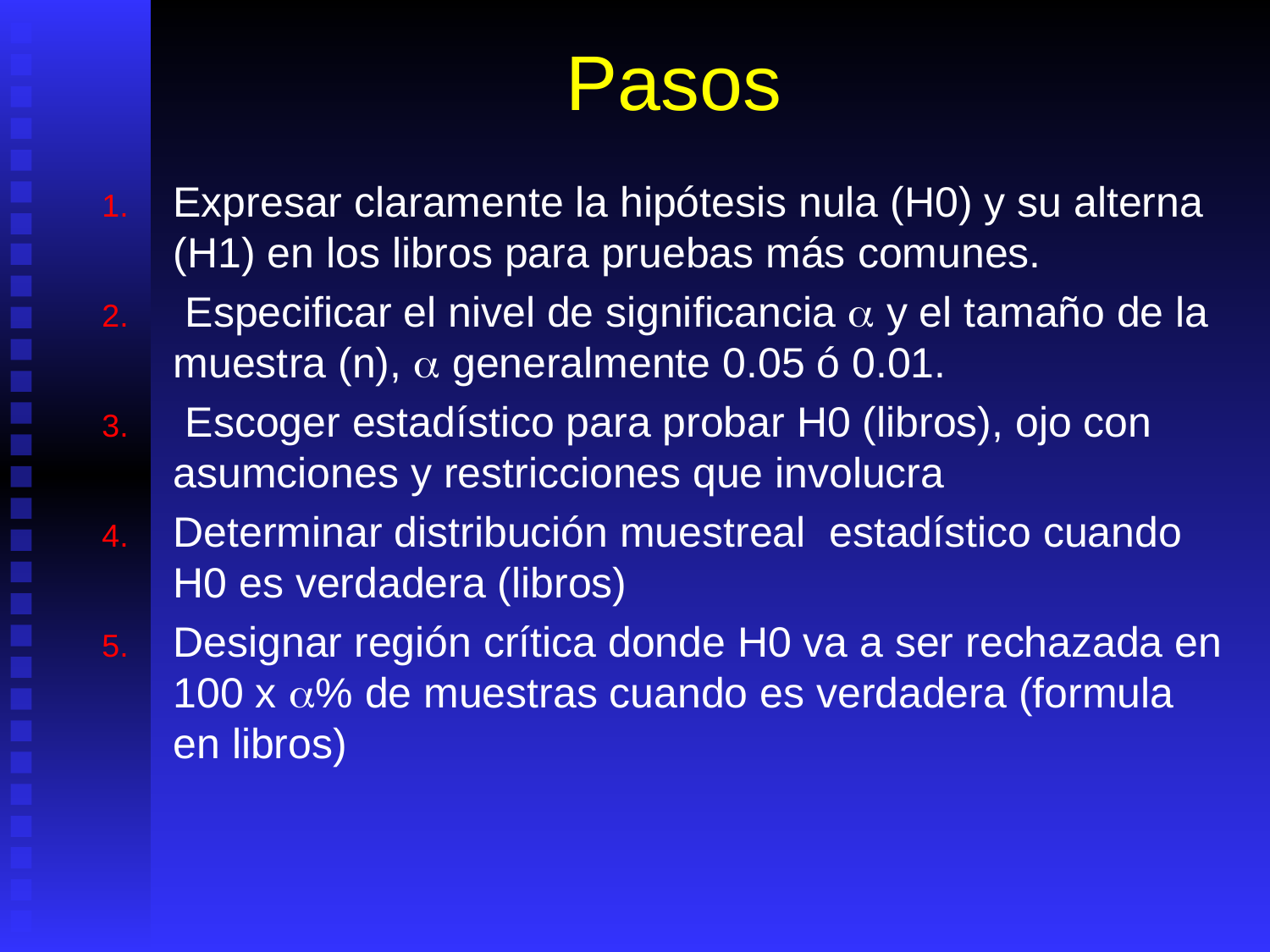

# Pasos
Expresar claramente la hipótesis nula (H0) y su alterna (H1) en los libros para pruebas más comunes.
 Especificar el nivel de significancia α y el tamaño de la muestra (n), α generalmente 0.05 ó 0.01.
 Escoger estadístico para probar H0 (libros), ojo con  asumciones y restricciones que involucra
Determinar distribución muestreal  estadístico cuando H0 es verdadera (libros)
Designar región crítica donde H0 va a ser rechazada en 100 x α% de muestras cuando es verdadera (formula en libros)